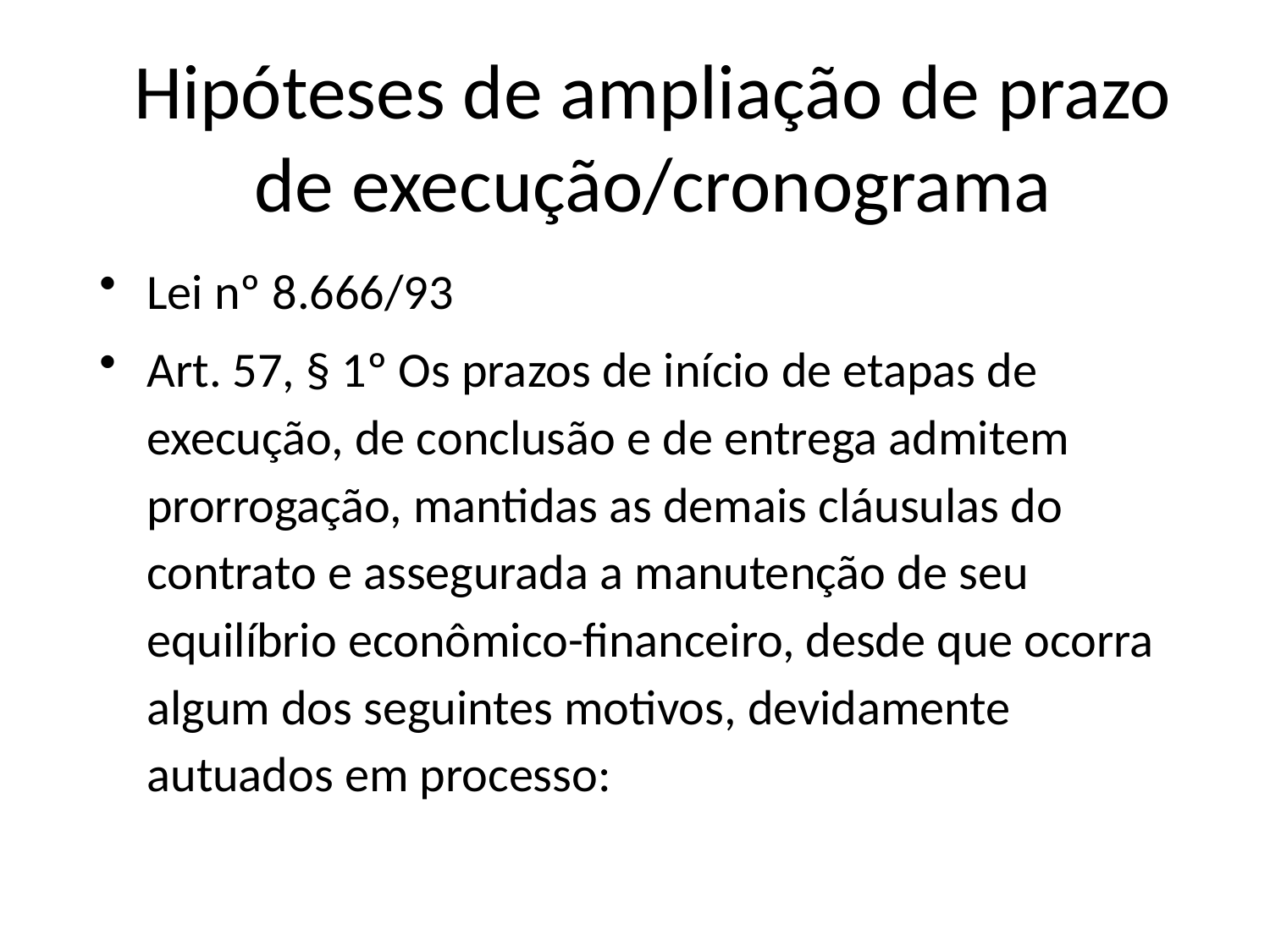

# Hipóteses de ampliação de prazo de execução/cronograma
Lei nº 8.666/93
Art. 57, § 1º Os prazos de início de etapas de execução, de conclusão e de entrega admitem prorrogação, mantidas as demais cláusulas do contrato e assegurada a manutenção de seu equilíbrio econômico-financeiro, desde que ocorra algum dos seguintes motivos, devidamente autuados em processo: